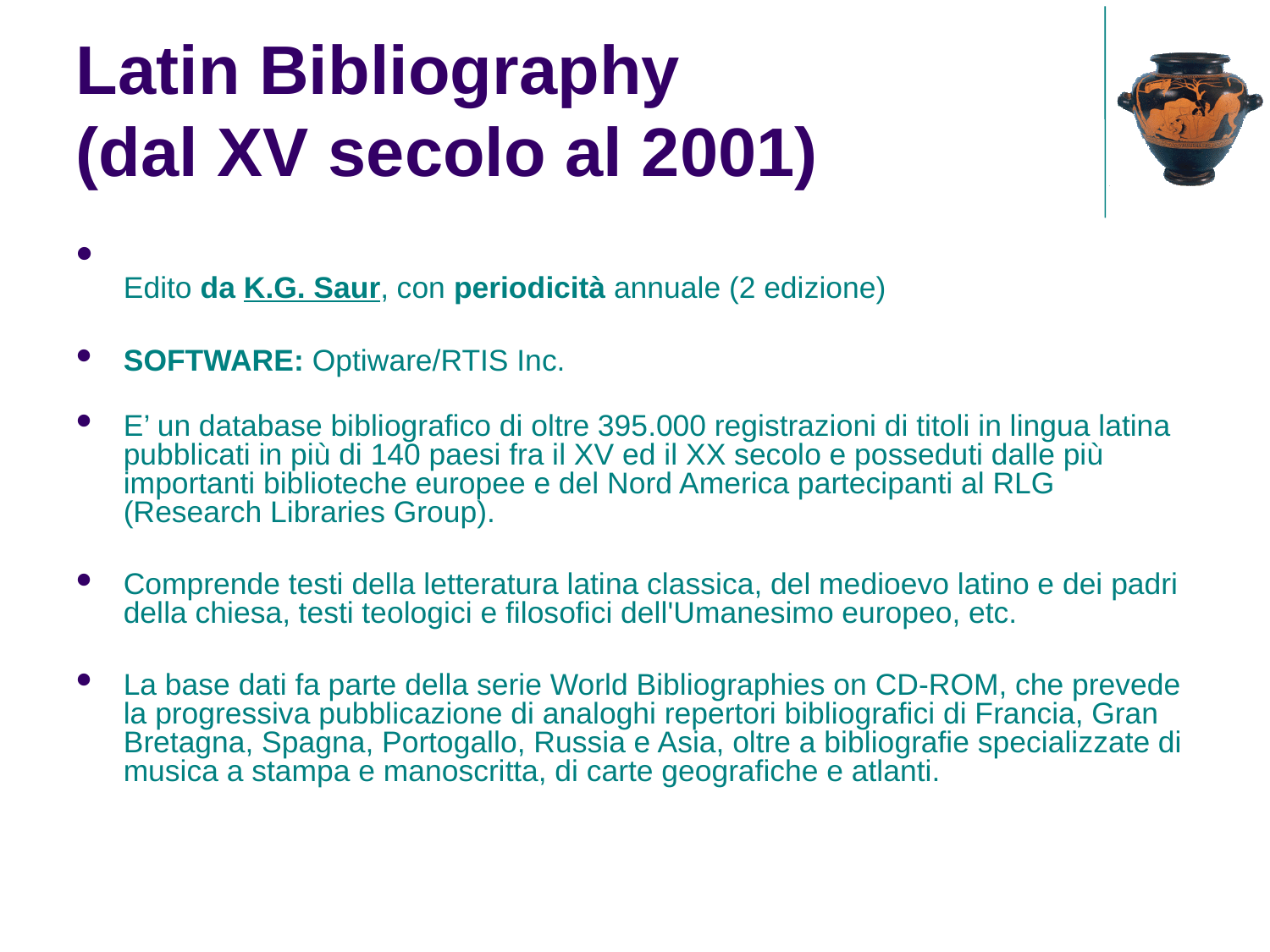

Latin Bibliography
(dal XV secolo al 2001)
Edito da K.G. Saur, con periodicità annuale (2 edizione)

SOFTWARE: Optiware/RTIS Inc.
E’ un database bibliografico di oltre 395.000 registrazioni di titoli in lingua latina pubblicati in più di 140 paesi fra il XV ed il XX secolo e posseduti dalle più importanti biblioteche europee e del Nord America partecipanti al RLG (Research Libraries Group).

Comprende testi della letteratura latina classica, del medioevo latino e dei padri della chiesa, testi teologici e filosofici dell'Umanesimo europeo, etc.

La base dati fa parte della serie World Bibliographies on CD-ROM, che prevede la progressiva pubblicazione di analoghi repertori bibliografici di Francia, Gran Bretagna, Spagna, Portogallo, Russia e Asia, oltre a bibliografie specializzate di musica a stampa e manoscritta, di carte geografiche e atlanti.